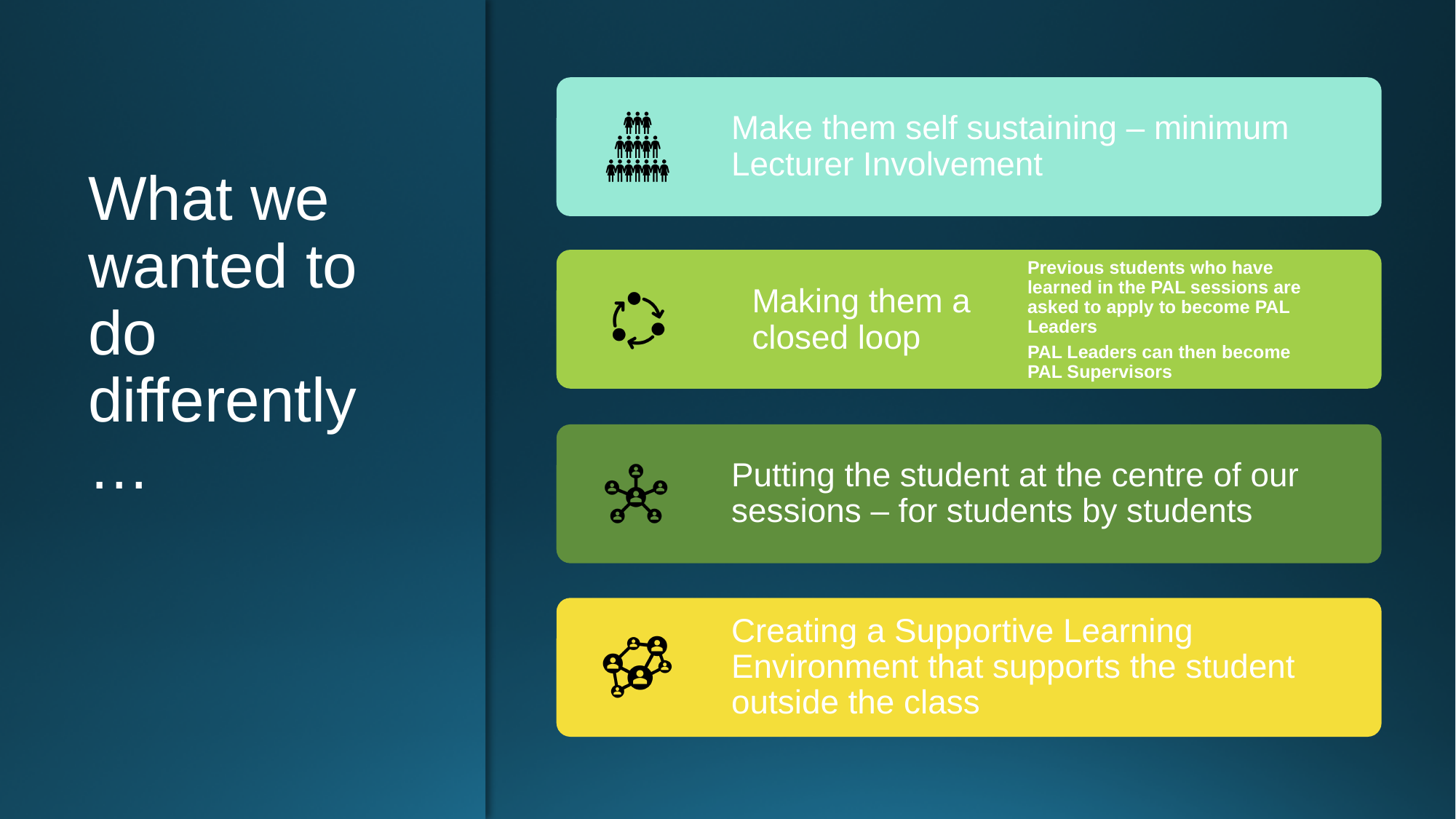

Make them self sustaining – minimum Lecturer Involvement
Making them a closed loop
Previous students who have learned in the PAL sessions are asked to apply to become PAL Leaders
PAL Leaders can then become PAL Supervisors
Putting the student at the centre of our sessions – for students by students
Creating a Supportive Learning Environment that supports the student outside the class
# What we wanted to do differently…